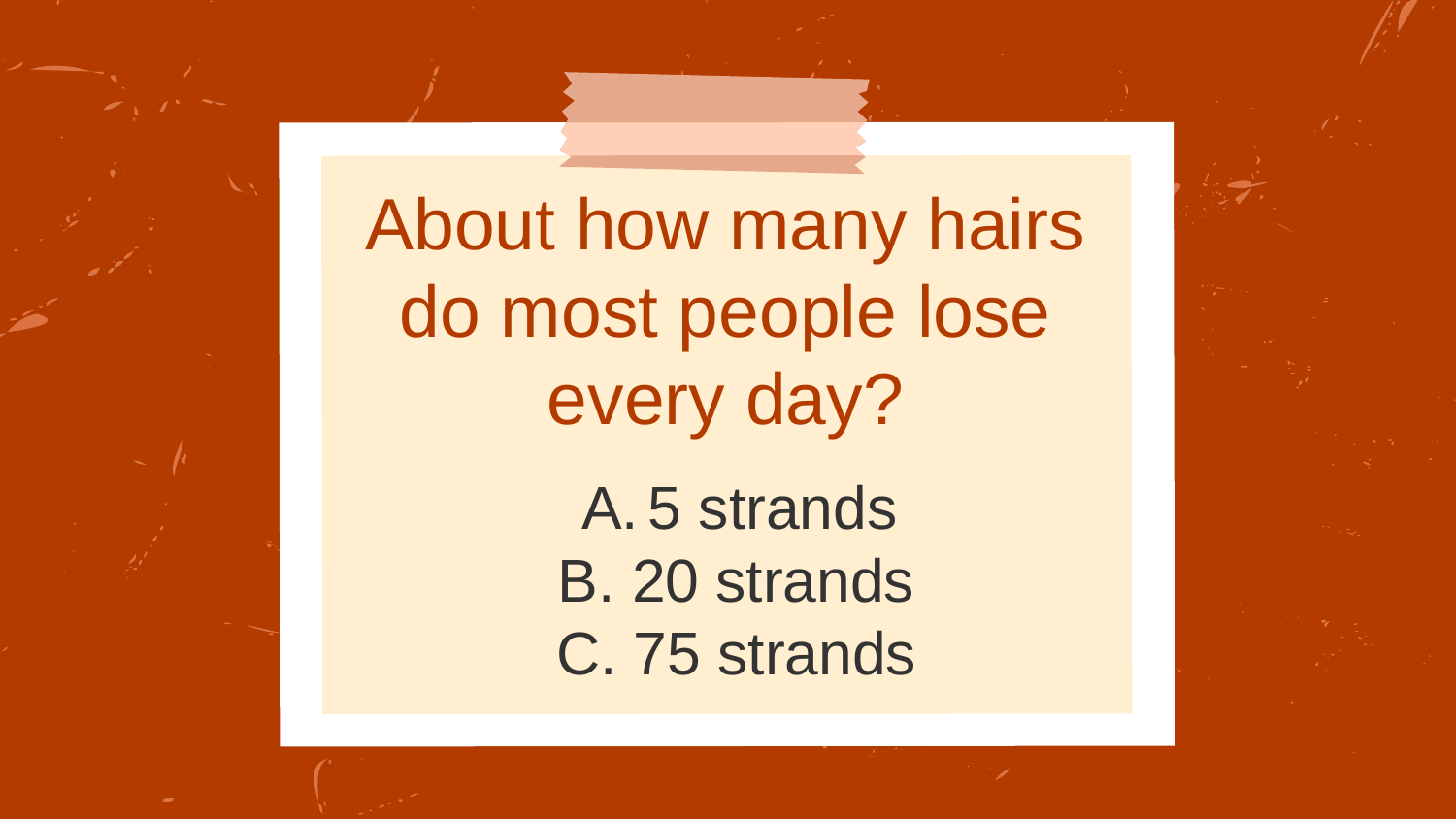

# About how many hairs do most people lose every day?
5 strands
B. 20 strands
C. 75 strands